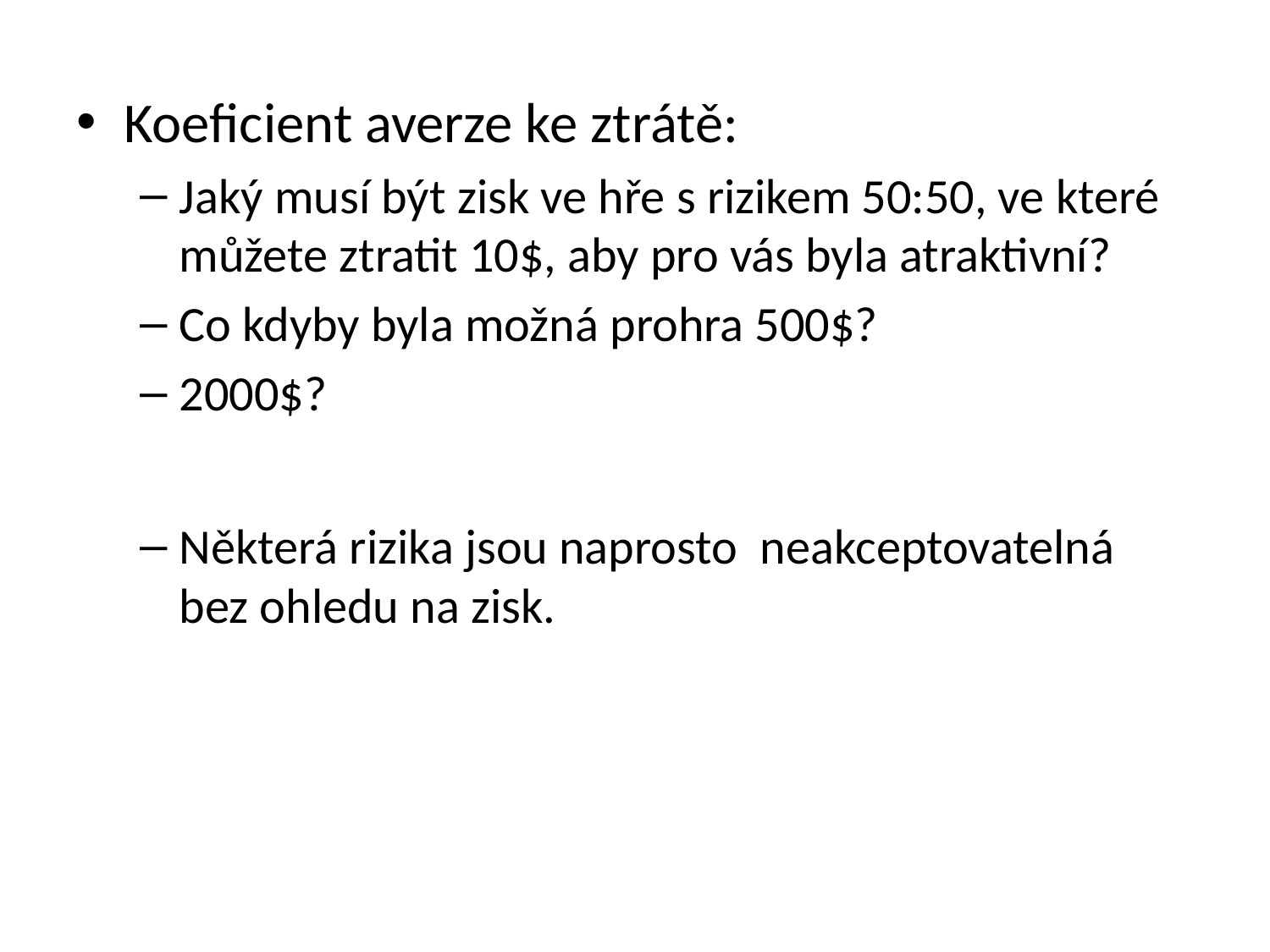

#
Koeficient averze ke ztrátě:
Jaký musí být zisk ve hře s rizikem 50:50, ve které můžete ztratit 10$, aby pro vás byla atraktivní?
Co kdyby byla možná prohra 500$?
2000$?

Některá rizika jsou naprosto  neakceptovatelná bez ohledu na zisk.